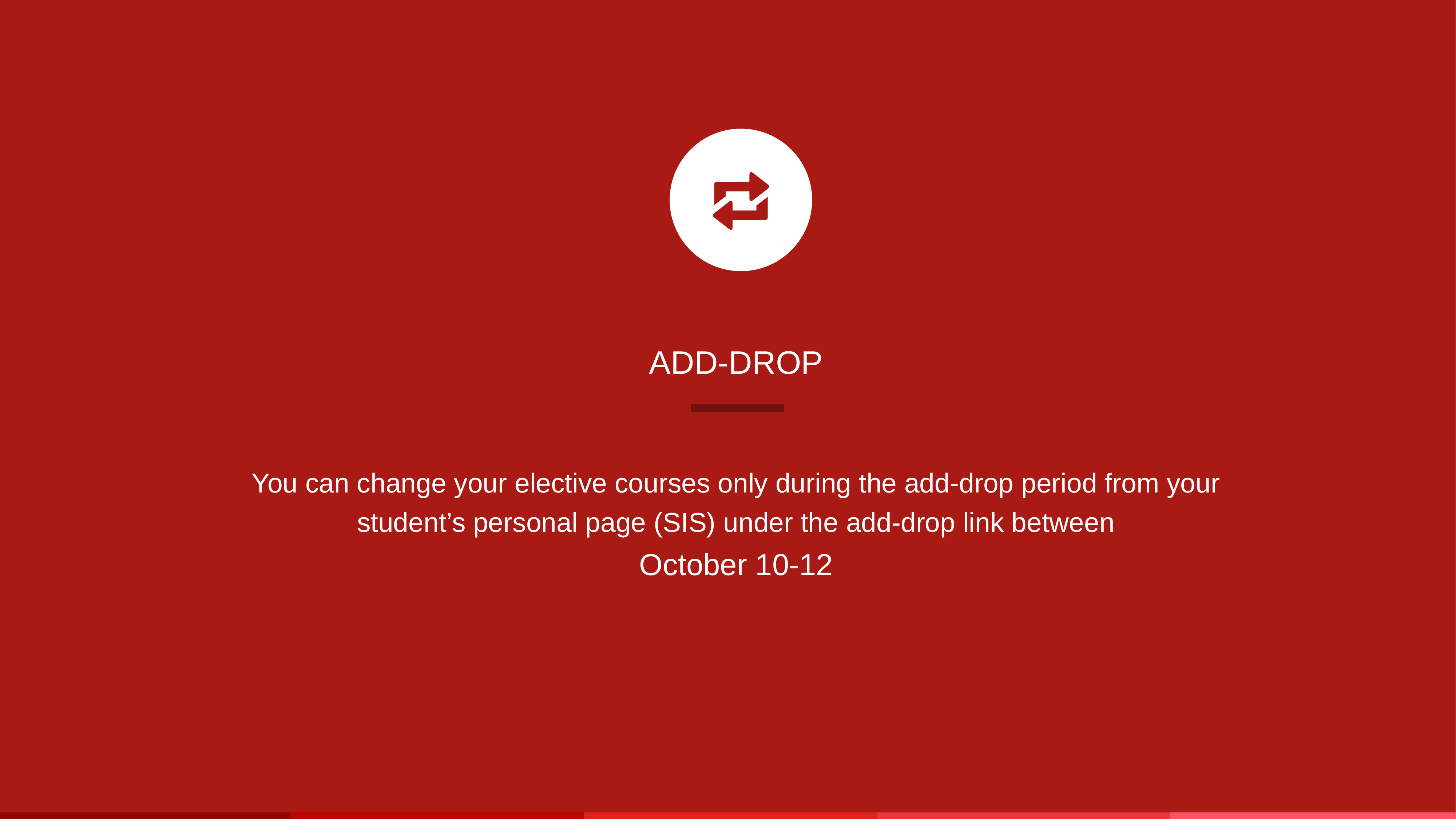

ADD-DROP

You can change your elective courses only during the add-drop period from your student’s personal page (SIS) under the add-drop link between
October 10-12